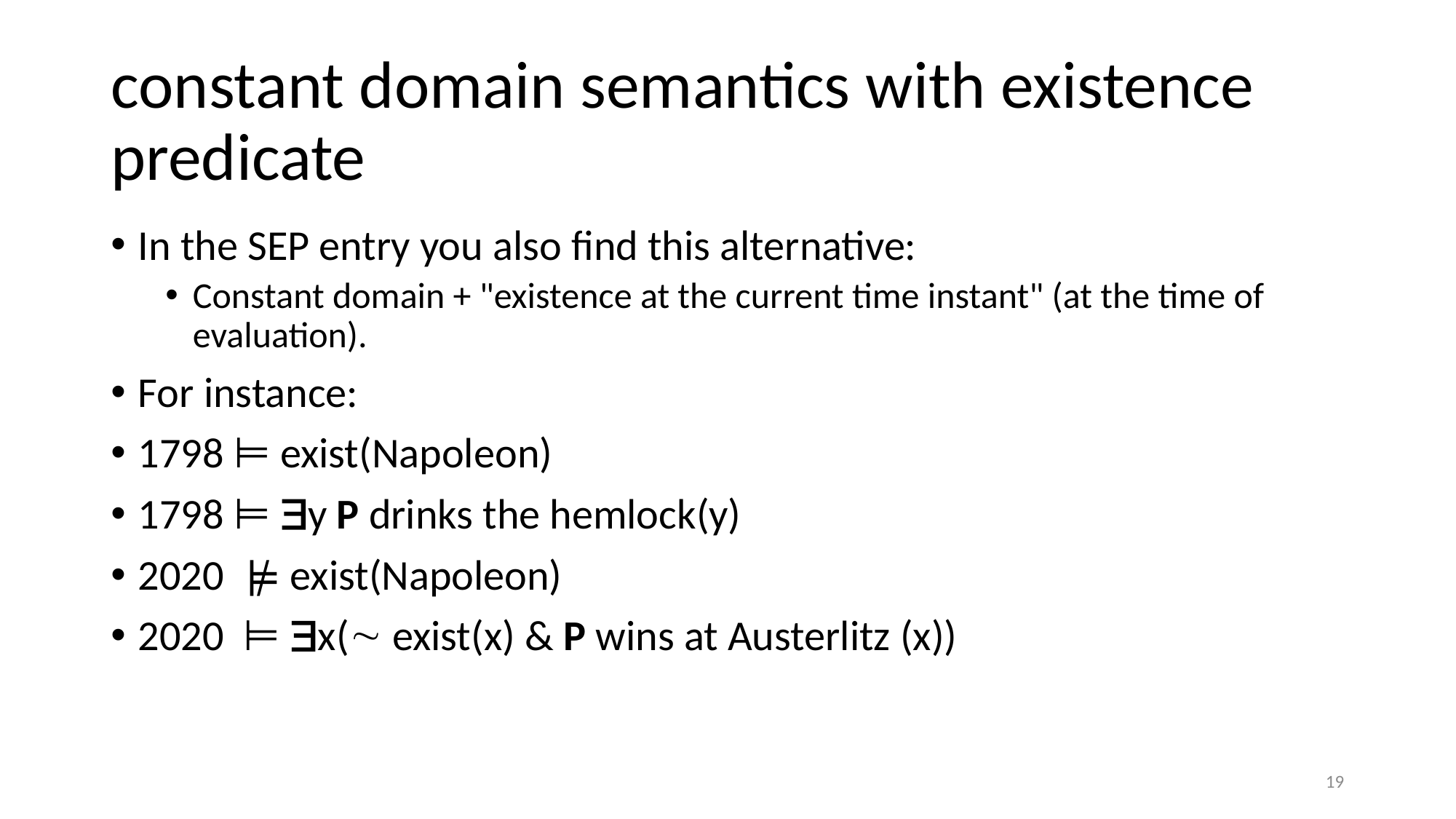

# constant domain semantics with existence predicate
In the SEP entry you also find this alternative:
Constant domain + "existence at the current time instant" (at the time of evaluation).
For instance:
1798 ⊨ exist(Napoleon)
1798 ⊨ ∃y P drinks the hemlock(y)
2020  ⊭ exist(Napoleon)
2020  ⊨ ∃x(∼ exist(x) & P wins at Austerlitz (x))

19